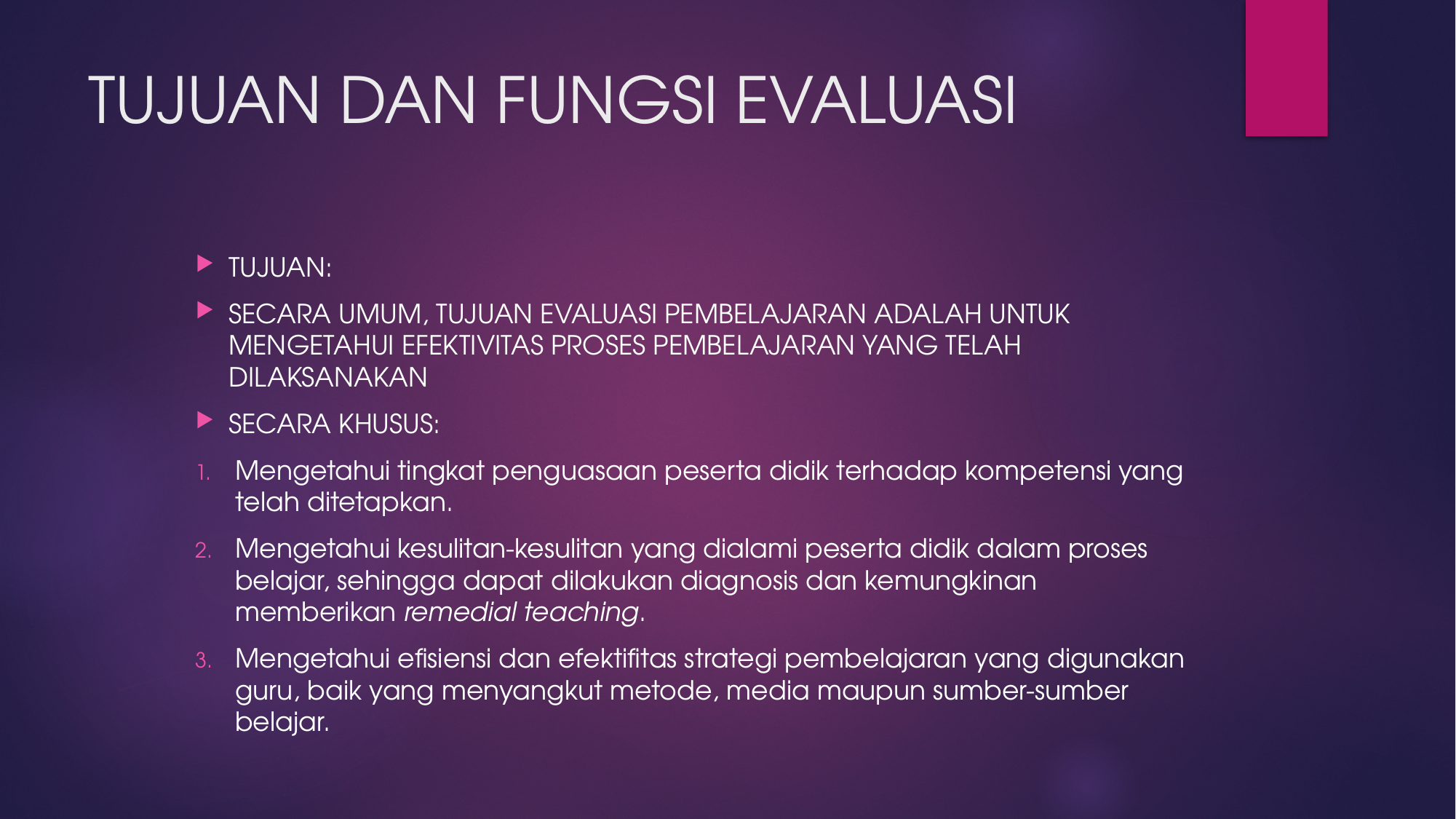

# TUJUAN DAN FUNGSI EVALUASI
TUJUAN:
SECARA UMUM, TUJUAN EVALUASI PEMBELAJARAN ADALAH UNTUK MENGETAHUI EFEKTIVITAS PROSES PEMBELAJARAN YANG TELAH DILAKSANAKAN
SECARA KHUSUS:
Mengetahui tingkat penguasaan peserta didik terhadap kompetensi yang telah ditetapkan.
Mengetahui kesulitan-kesulitan yang dialami peserta didik dalam proses belajar, sehingga dapat dilakukan diagnosis dan kemungkinan memberikan remedial teaching.
Mengetahui efisiensi dan efektifitas strategi pembelajaran yang digunakan guru, baik yang menyangkut metode, media maupun sumber-sumber belajar.